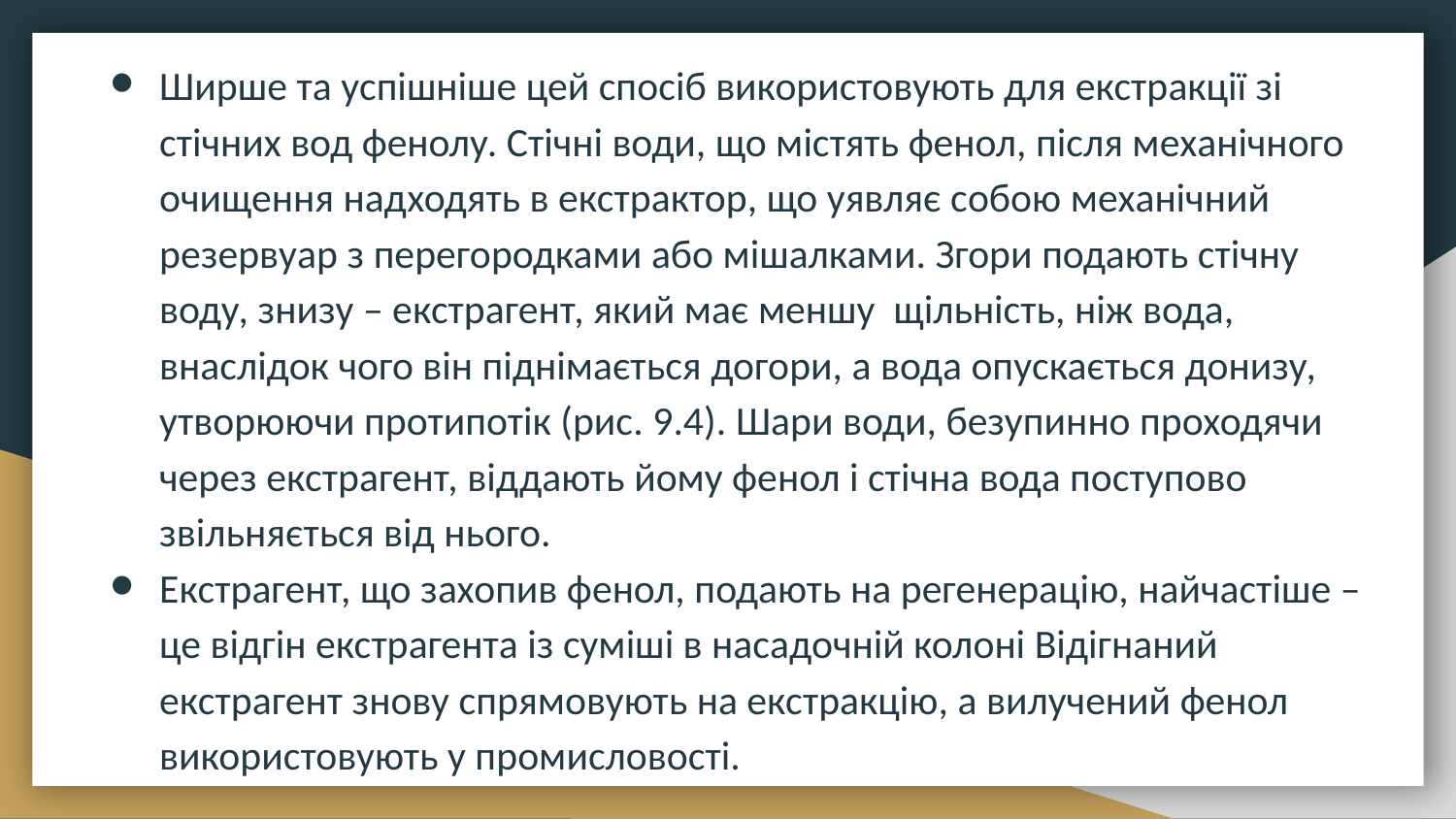

Ширше та успішніше цей спосіб використовують для екстракції зі стічних вод фенолу. Стічні води, що містять фенол, після механічного очищення надходять в екстрактор, що уявляє собою механічний резервуар з перегородками або мішалками. Згори подають стічну воду, знизу – екстрагент, який має меншу  щільність, ніж вода, внаслідок чого він піднімається догори, а вода опускається донизу, утворюючи протипотік (рис. 9.4). Шари води, безупинно проходячи через екстрагент, віддають йому фенол і стічна вода поступово звільняється від нього.
Екстрагент, що захопив фенол, подають на регенерацію, найчастіше – це відгін екстрагента із суміші в насадочній колоні Відігнаний екстрагент знову спрямовують на екстракцію, а вилучений фенол використовують у промисловості.